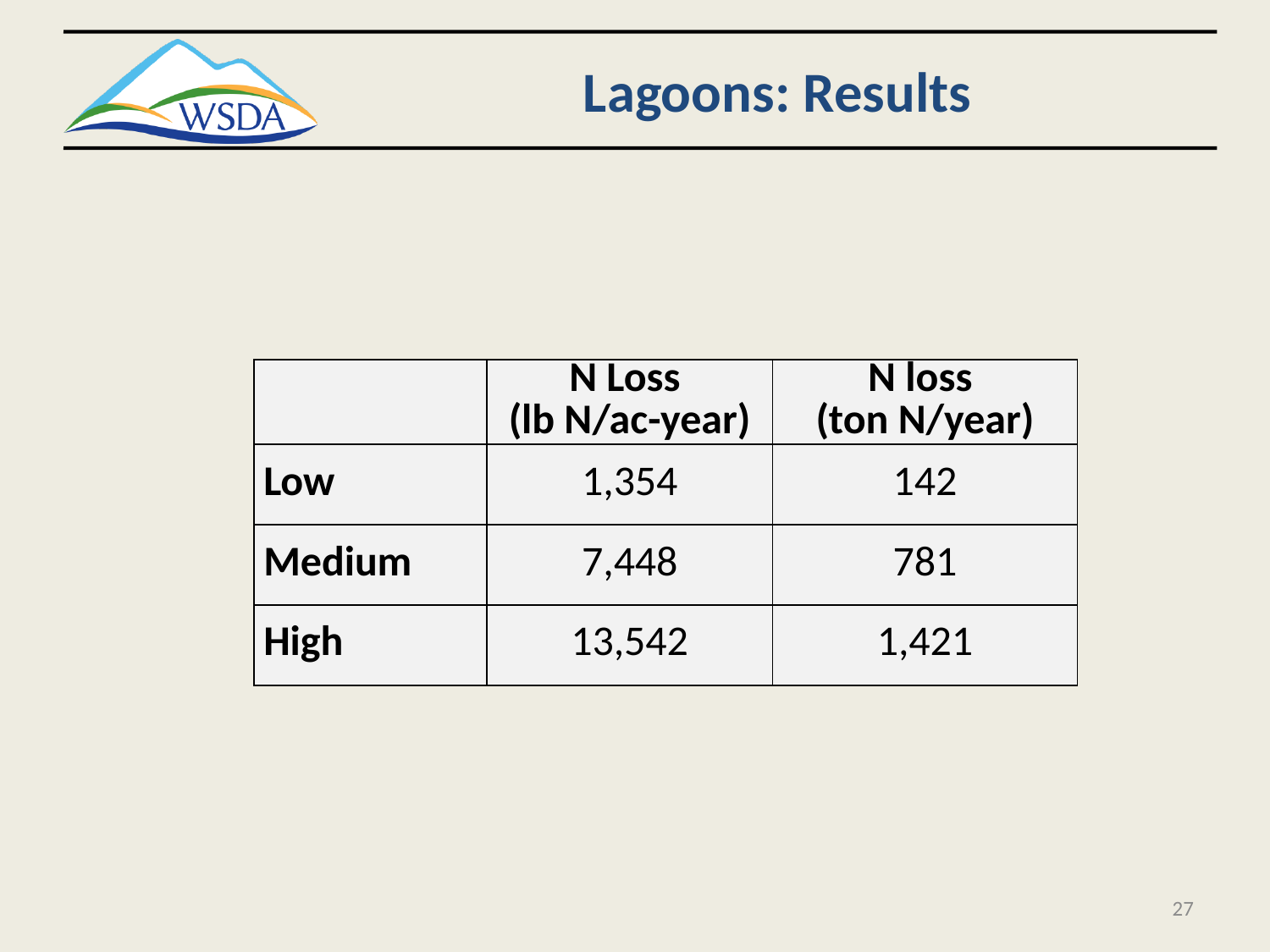

# Lagoons: Results
|  | N Loss (lb N/ac-year) | N loss (ton N/year) |
| --- | --- | --- |
| Low | 1,354 | 142 |
| Medium | 7,448 | 781 |
| High | 13,542 | 1,421 |
27